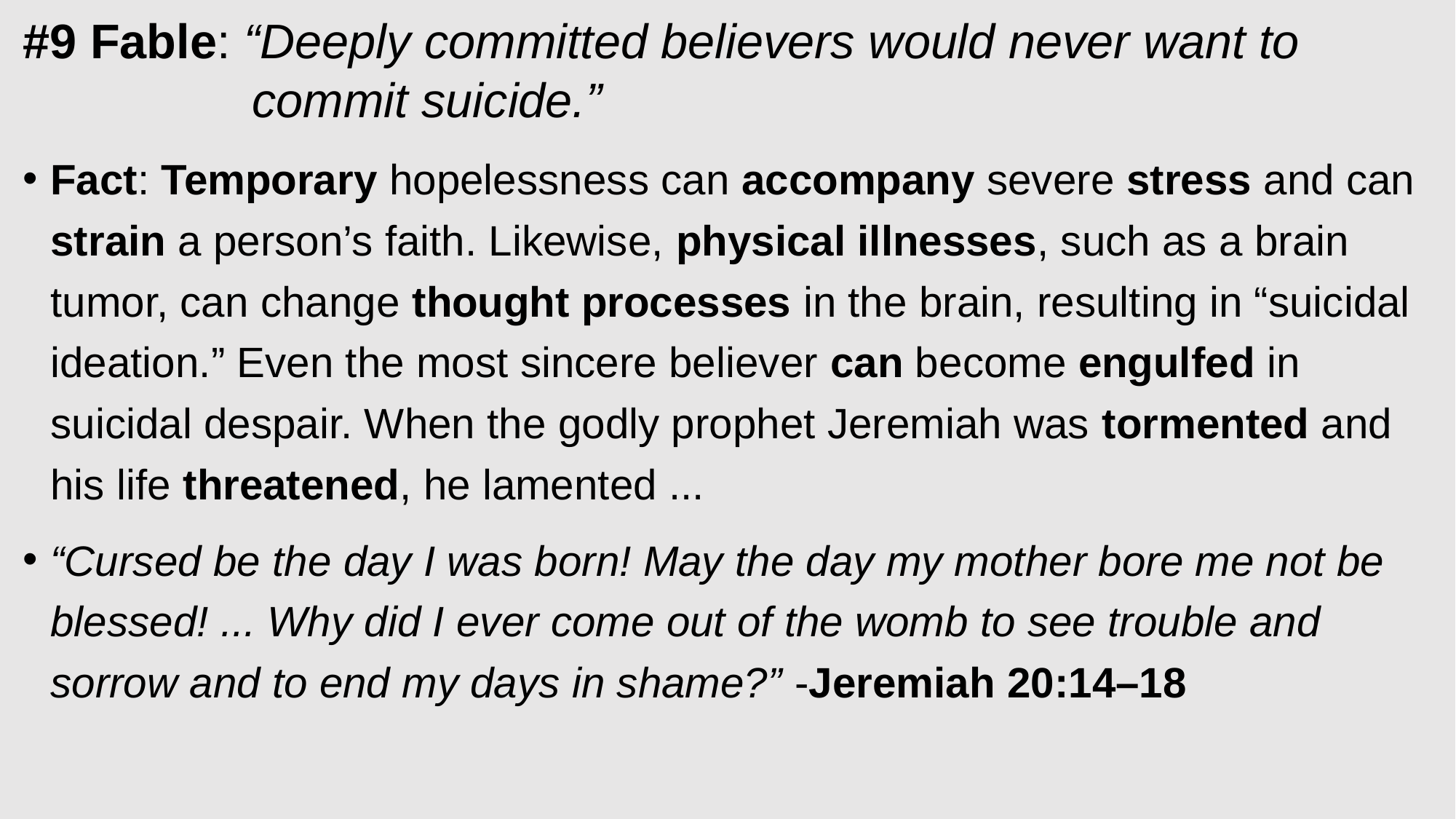

#9 Fable: “Deeply committed believers would never want to
                 commit suicide.”
Fact: Temporary hopelessness can accompany severe stress and can strain a person’s faith. Likewise, physical illnesses, such as a brain tumor, can change thought processes in the brain, resulting in “suicidal ideation.” Even the most sincere believer can become engulfed in suicidal despair. When the godly prophet Jeremiah was tormented and his life threatened, he lamented ...
“Cursed be the day I was born! May the day my mother bore me not be blessed! ... Why did I ever come out of the womb to see trouble and sorrow and to end my days in shame?” -Jeremiah 20:14–18